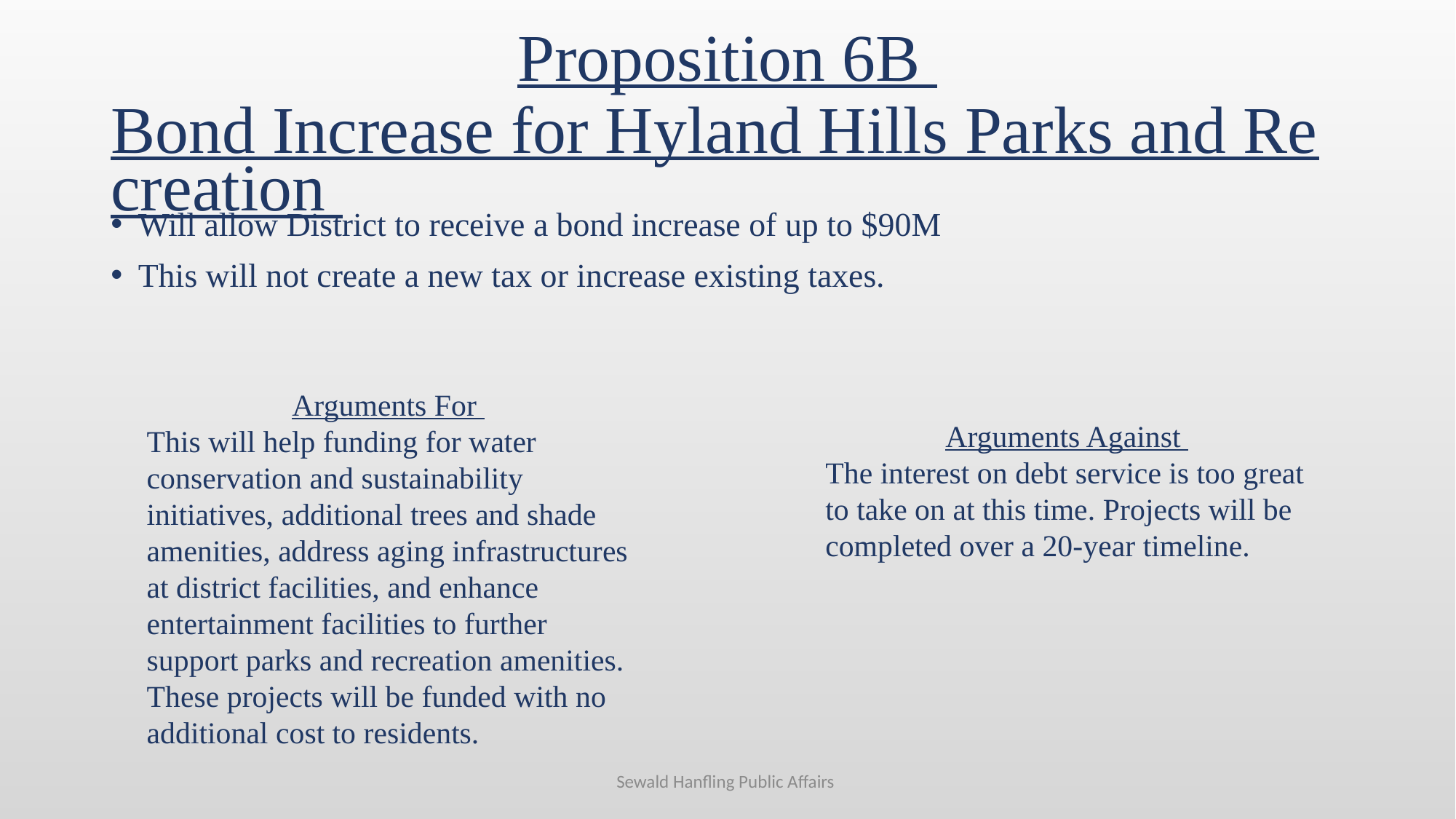

# Proposition 6B Bond Increase for Hyland Hills Parks and Recreation
Will allow District to receive a bond increase of up to $90M
This will not create a new tax or increase existing taxes.
Arguments For
This will help funding for water conservation and sustainability initiatives, additional trees and shade amenities, address aging infrastructures at district facilities, and enhance entertainment facilities to further support parks and recreation amenities. These projects will be funded with no additional cost to residents.
Arguments Against
The interest on debt service is too great to take on at this time. Projects will be completed over a 20-year timeline.
Sewald Hanfling Public Affairs